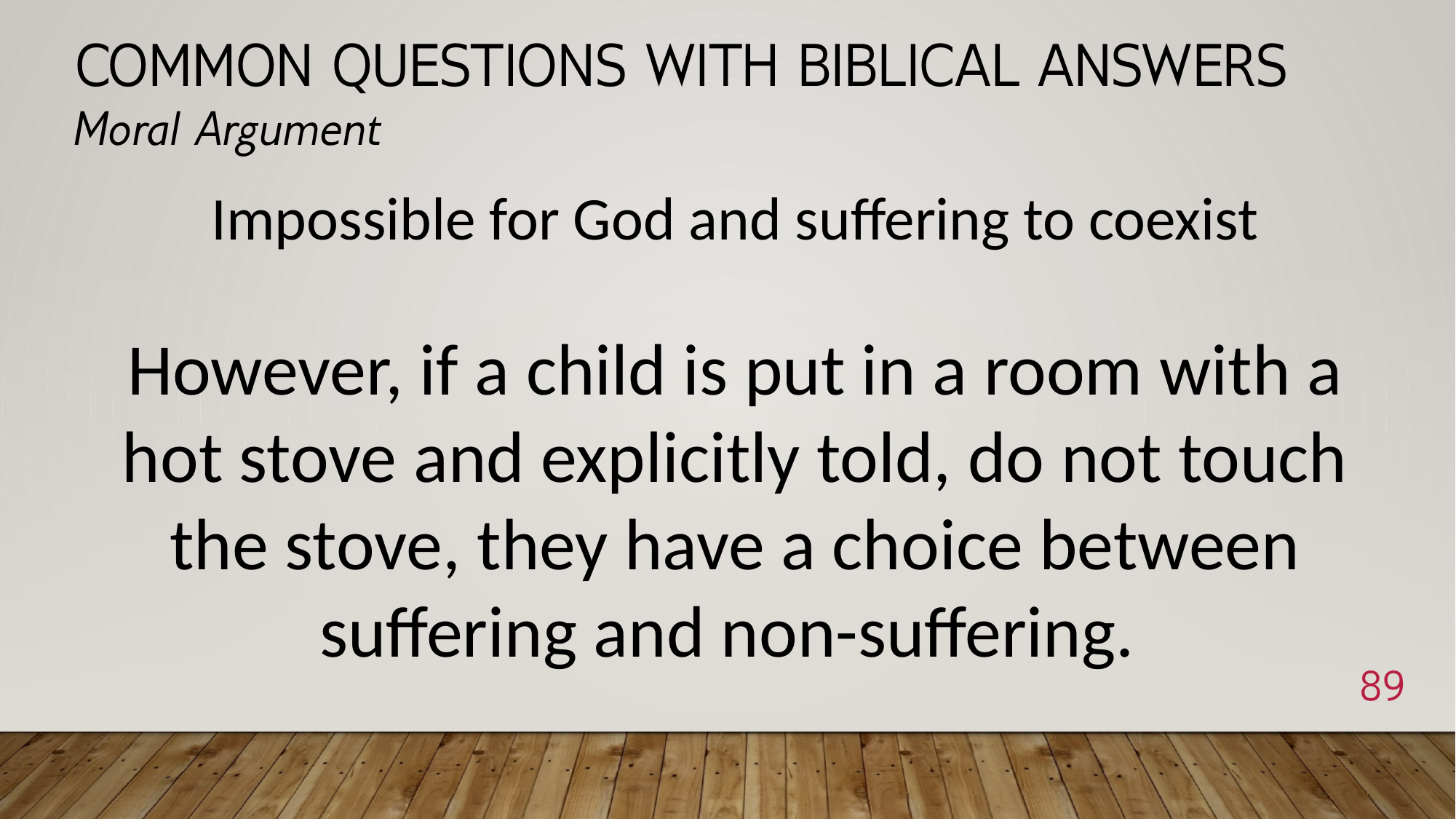

# Common Questions with Biblical Answers
Moral Argument
Impossible for God and suffering to coexist
However, if a child is put in a room with a hot stove and explicitly told, do not touch the stove, they have a choice between suffering and non-suffering.
89